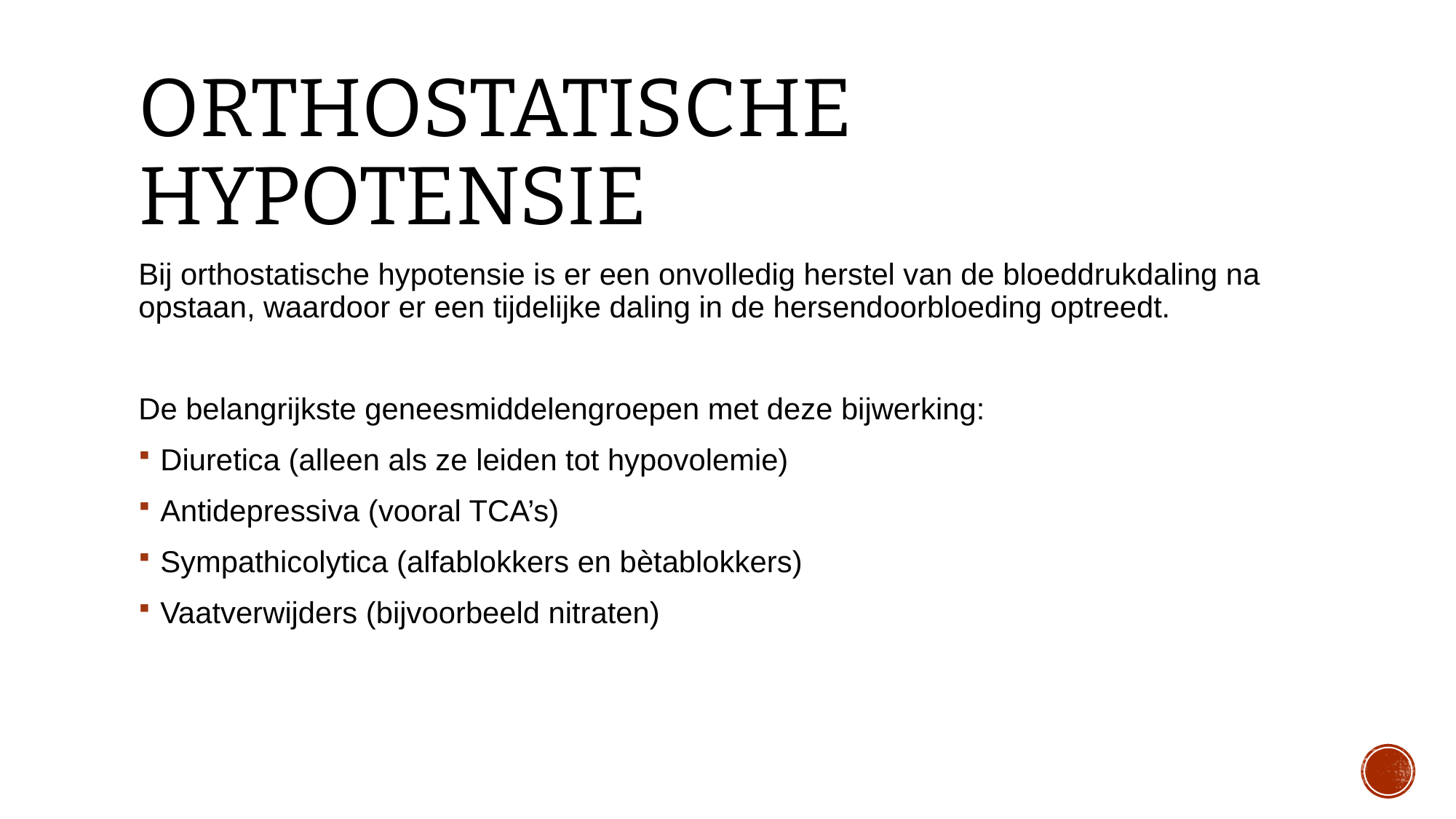

# Orthostatische hypotensie
Bij orthostatische hypotensie is er een onvolledig herstel van de bloeddrukdaling na opstaan, waardoor er een tijdelijke daling in de hersendoorbloeding optreedt.

De belangrijkste geneesmiddelengroepen met deze bijwerking:
Diuretica (alleen als ze leiden tot hypovolemie)
Antidepressiva (vooral TCA’s)
Sympathicolytica (alfablokkers en bètablokkers)
Vaatverwijders (bijvoorbeeld nitraten)